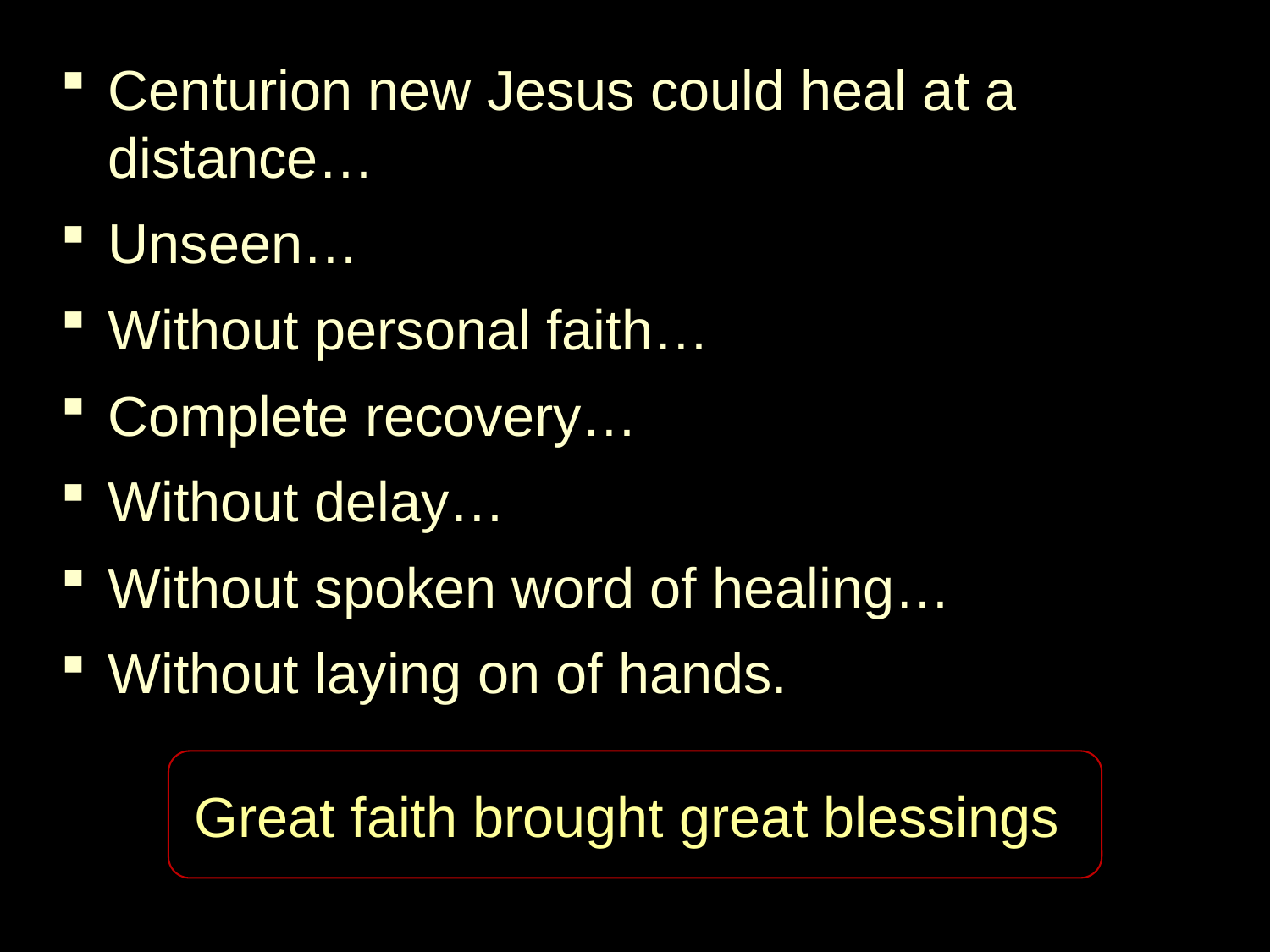

Centurion new Jesus could heal at a distance…
Unseen…
Without personal faith…
Complete recovery…
Without delay…
Without spoken word of healing…
Without laying on of hands.

Great faith brought great blessings